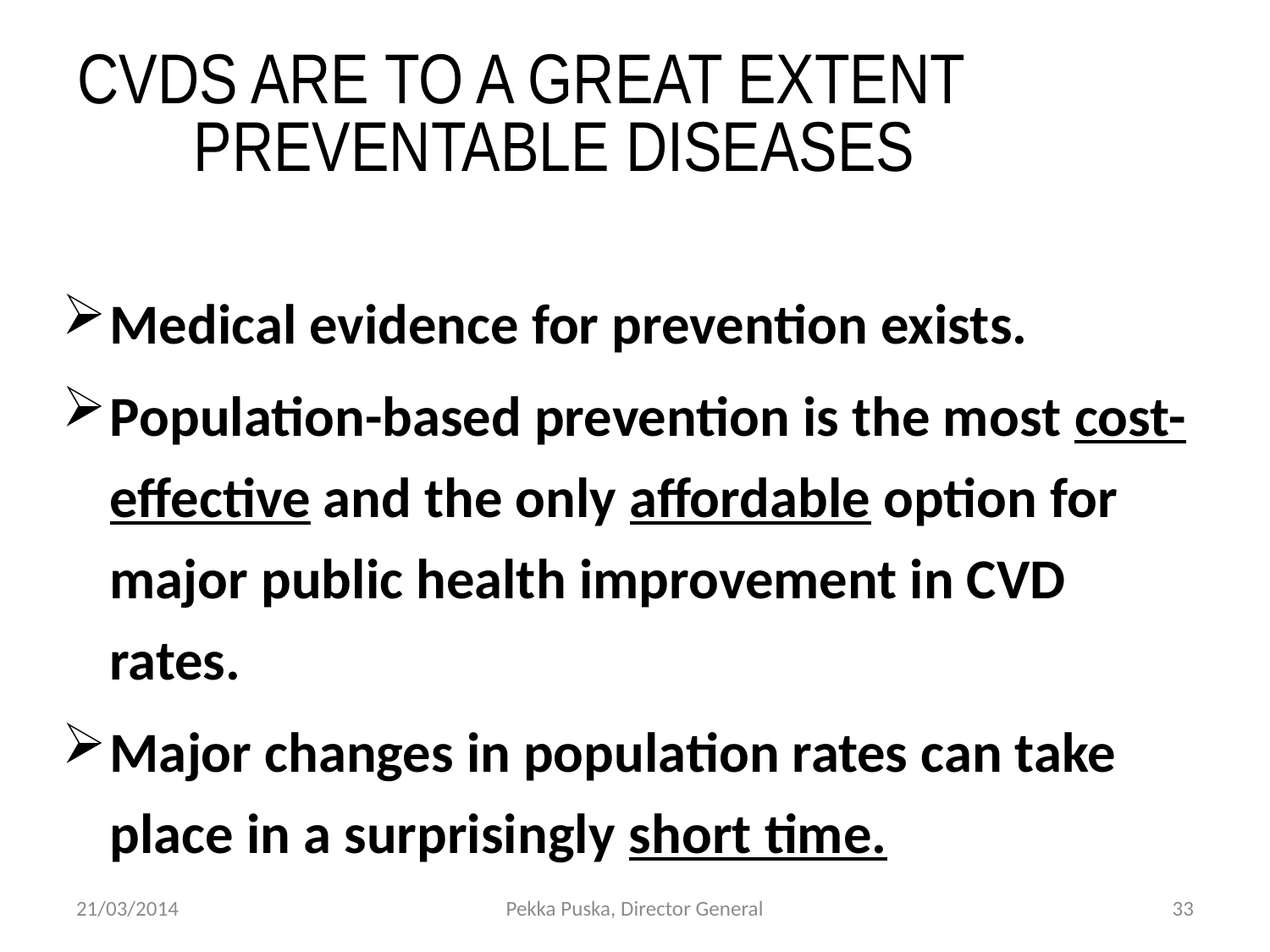

# CVDS ARE TO A GREAT EXTENT PREVENTABLE DISEASES
Medical evidence for prevention exists.
Population-based prevention is the most cost-effective and the only affordable option for major public health improvement in CVD rates.
Major changes in population rates can take place in a surprisingly short time.
21/03/2014
Pekka Puska, Director General
33